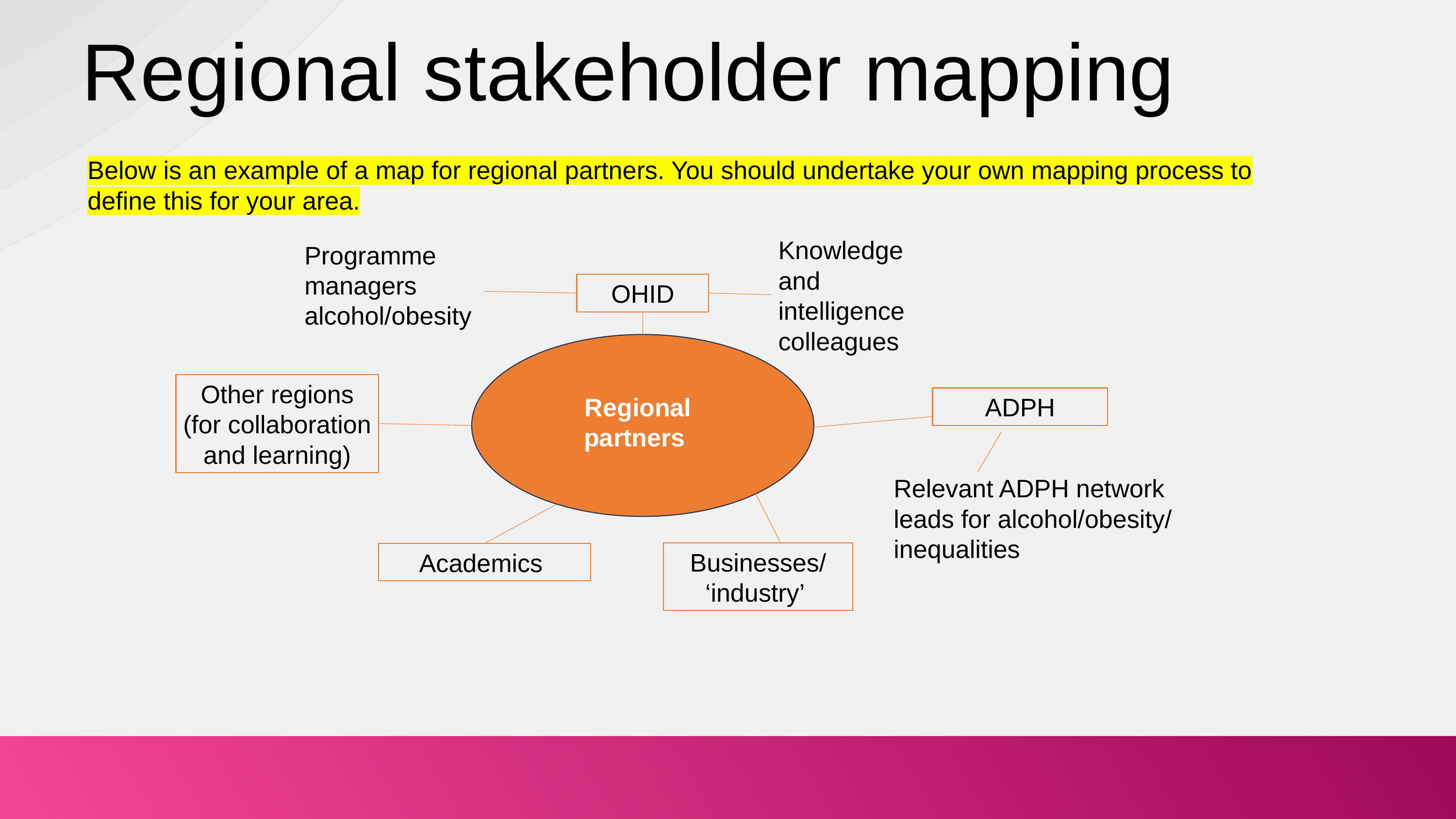

Regional stakeholder mapping
Below is an example of a map for regional partners. You should undertake your own mapping process to define this for your area.
Knowledge and intelligence colleagues
Programme managers alcohol/obesity
OHID

Other regions (for collaboration and learning)
Regional partners
ADPH
Relevant ADPH network leads for alcohol/obesity/
inequalities
Businesses/
‘industry’
Academics